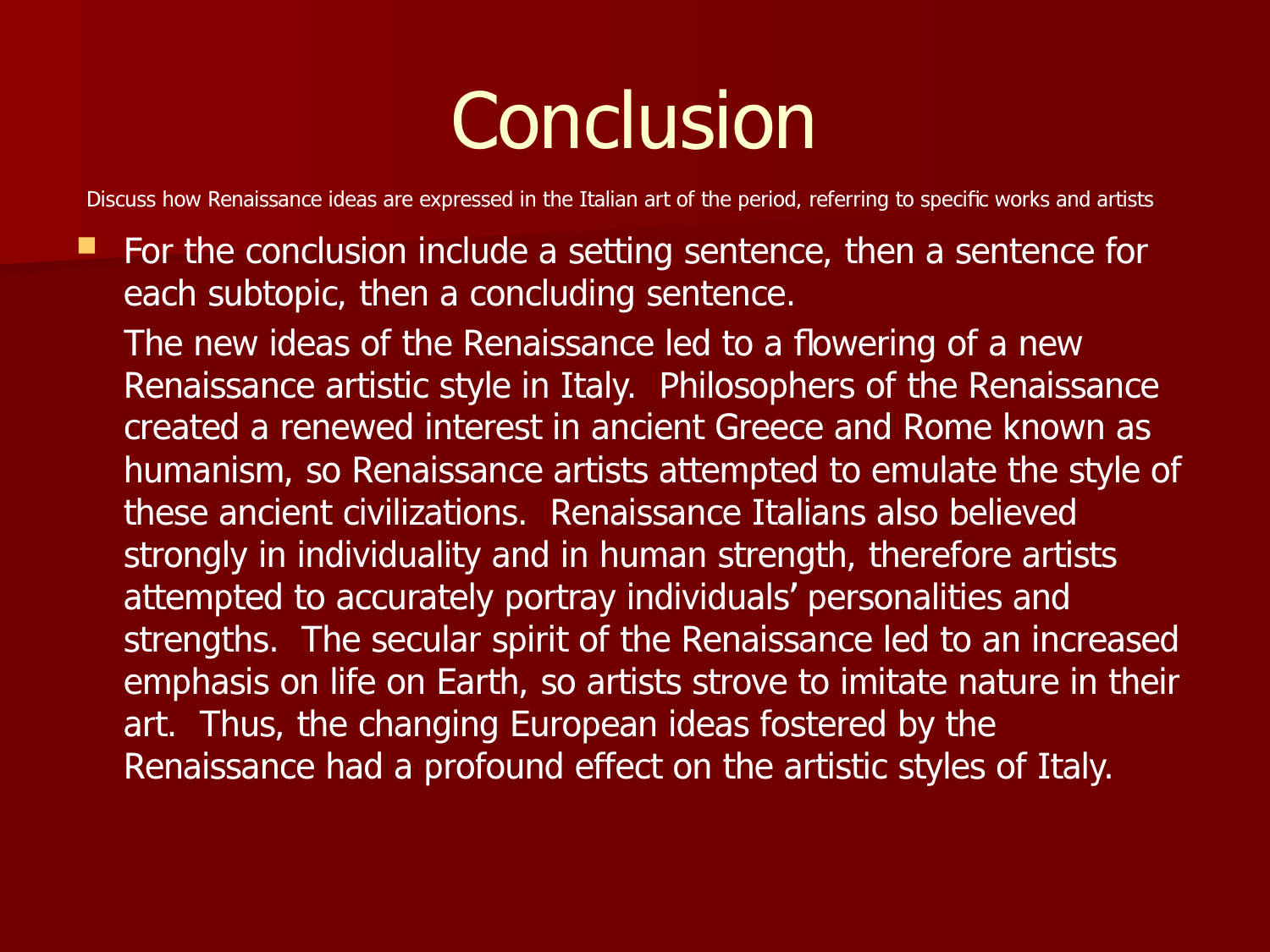

# Conclusion
Discuss how Renaissance ideas are expressed in the Italian art of the period, referring to specific works and artists
For the conclusion include a setting sentence, then a sentence for each subtopic, then a concluding sentence.
	The new ideas of the Renaissance led to a flowering of a new Renaissance artistic style in Italy.  Philosophers of the Renaissance created a renewed interest in ancient Greece and Rome known as humanism, so Renaissance artists attempted to emulate the style of these ancient civilizations.  Renaissance Italians also believed strongly in individuality and in human strength, therefore artists attempted to accurately portray individuals’ personalities and strengths.  The secular spirit of the Renaissance led to an increased emphasis on life on Earth, so artists strove to imitate nature in their art.  Thus, the changing European ideas fostered by the Renaissance had a profound effect on the artistic styles of Italy.